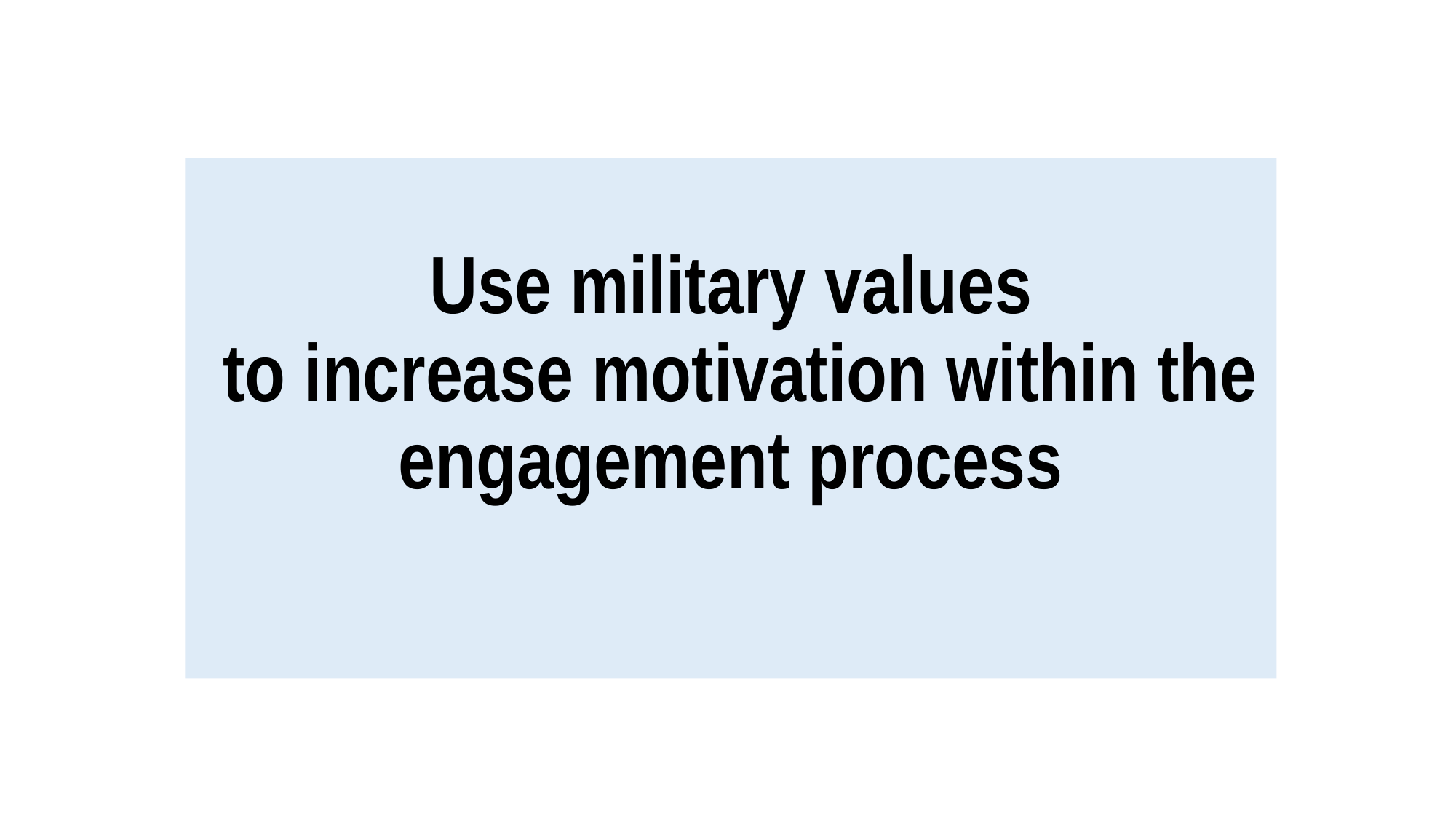

# Use military values to increase motivation within the engagement process